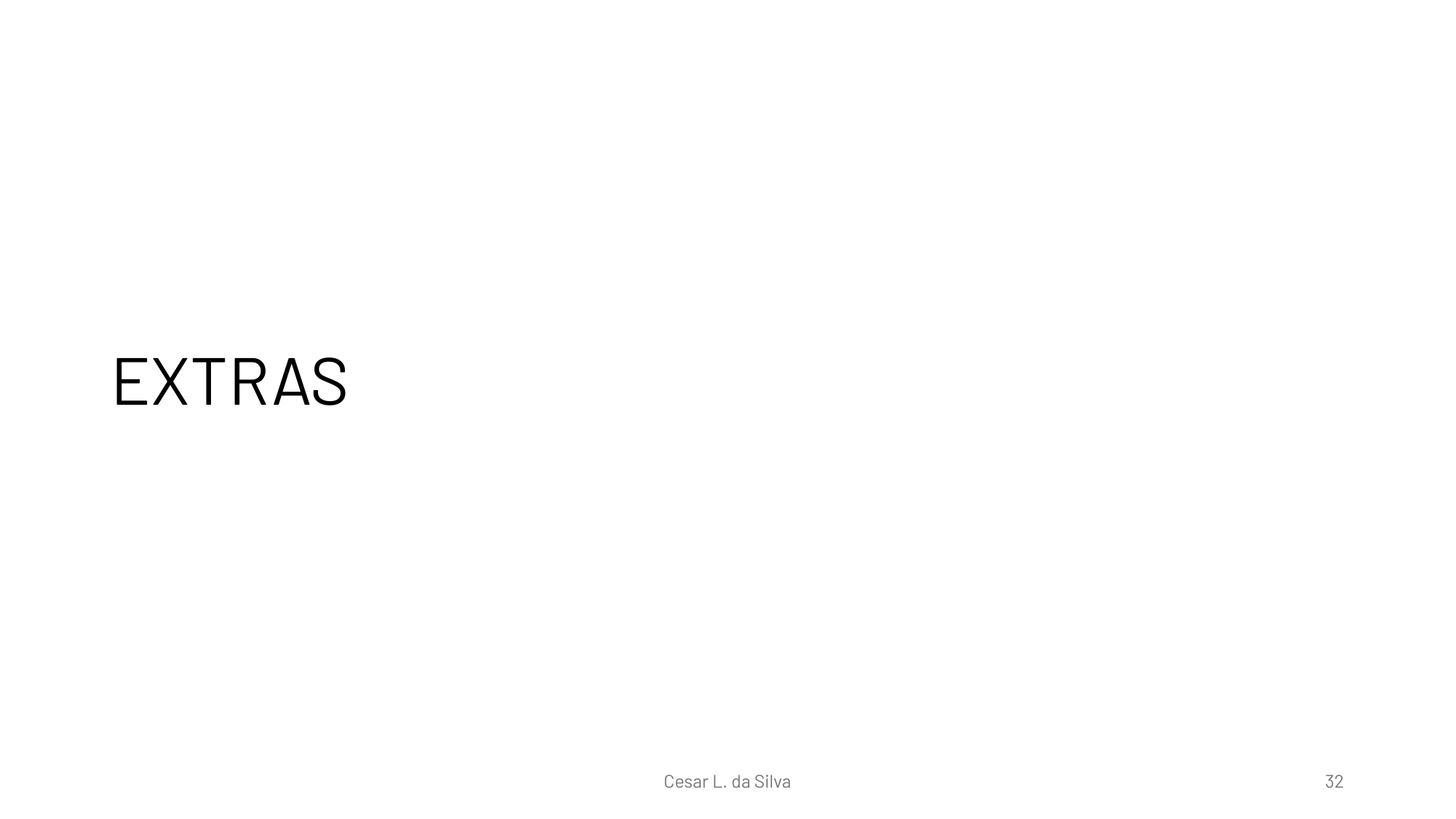

# EXTRAS
Cesar L. da Silva
32